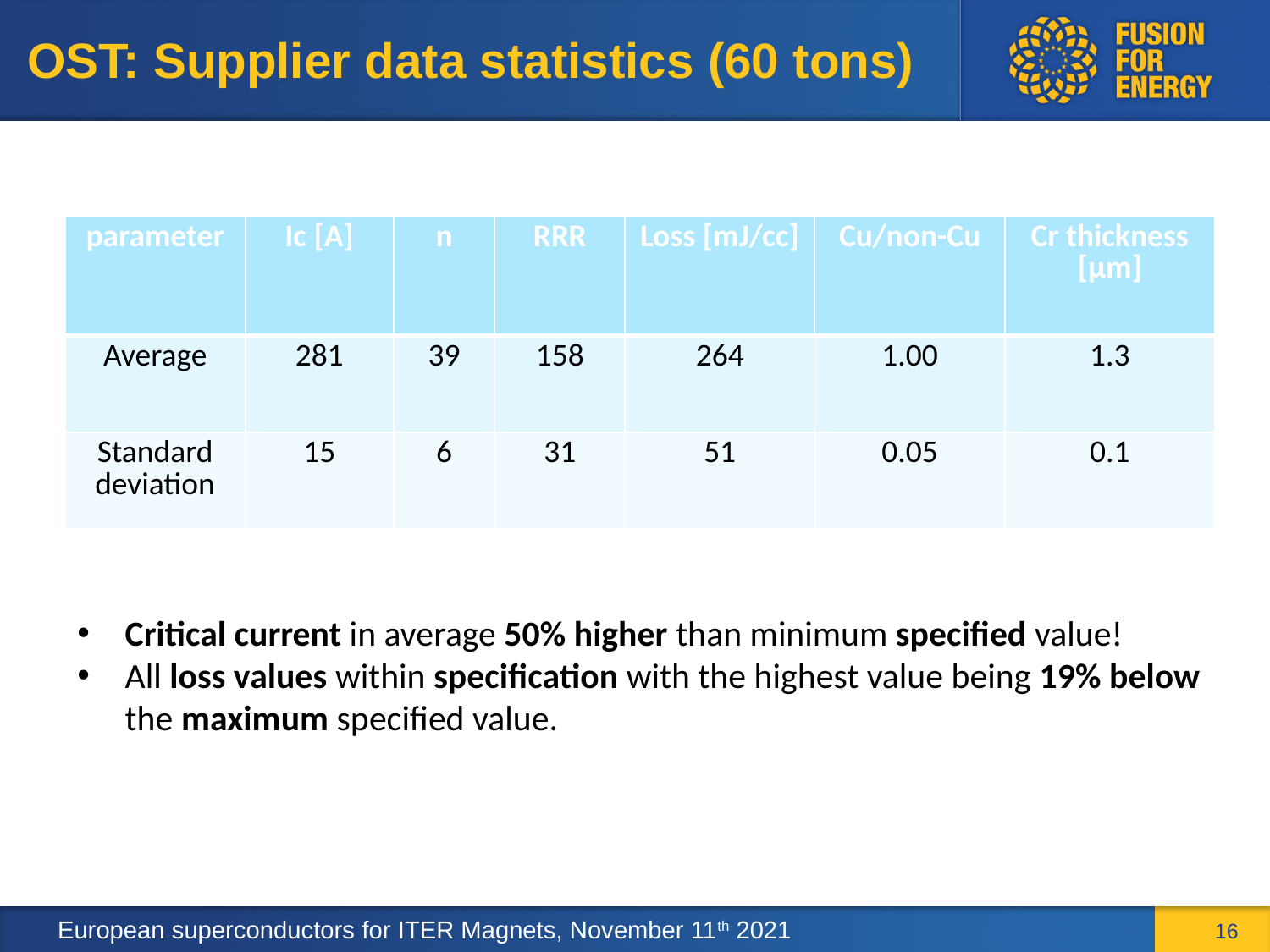

# OST: Supplier data statistics (60 tons)
| parameter | Ic [A] | n | RRR | Loss [mJ/cc] | Cu/non-Cu | Cr thickness [µm] |
| --- | --- | --- | --- | --- | --- | --- |
| Average | 281 | 39 | 158 | 264 | 1.00 | 1.3 |
| Standard deviation | 15 | 6 | 31 | 51 | 0.05 | 0.1 |
Critical current in average 50% higher than minimum specified value!
All loss values within specification with the highest value being 19% below the maximum specified value.
16
European superconductors for ITER Magnets, November 11th 2021